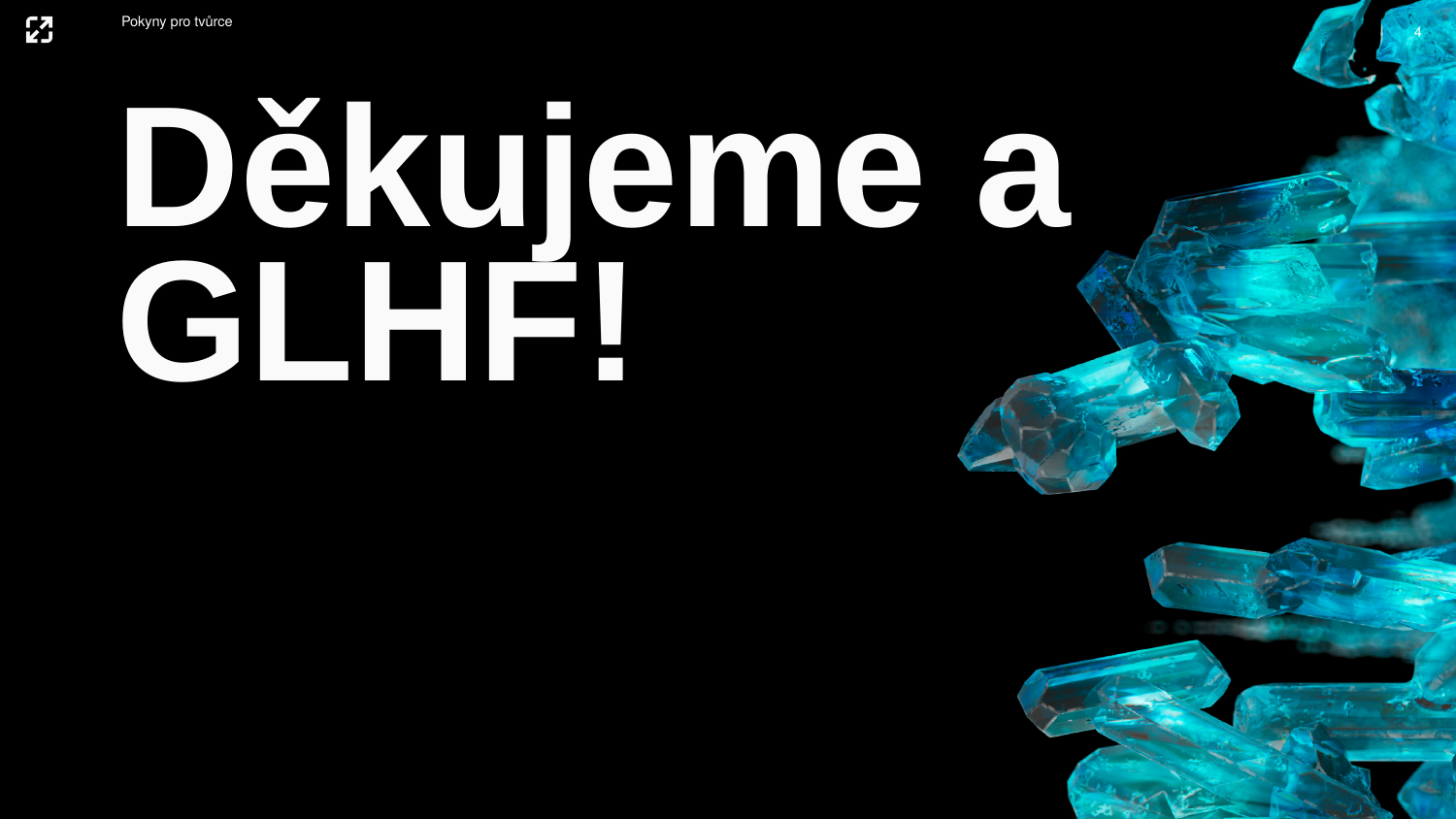

4
Pokyny pro tvůrce
Děkujeme a GLHF!
4